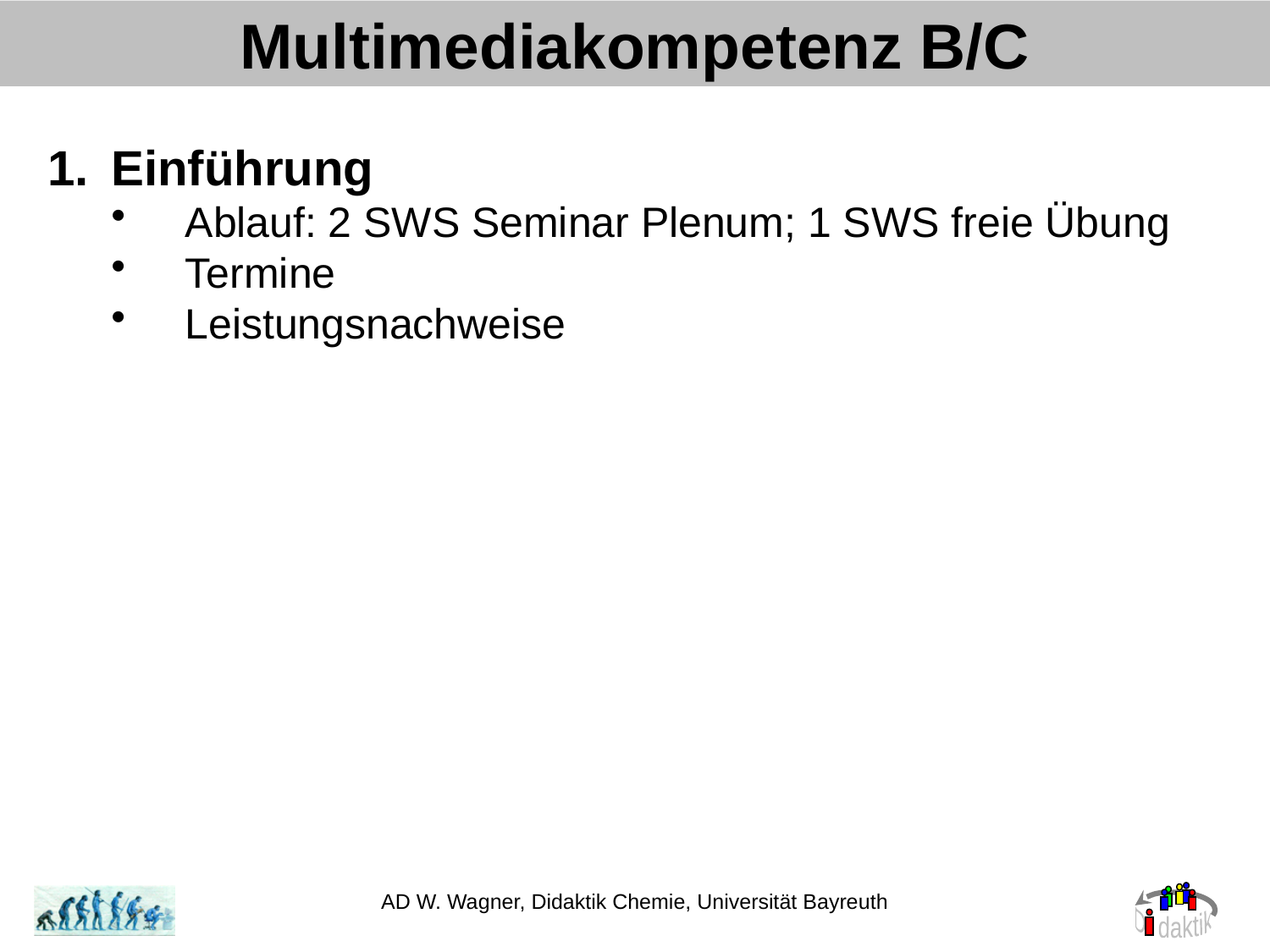

Multimediakompetenz B/C
Einführung
Ablauf: 2 SWS Seminar Plenum; 1 SWS freie Übung
Termine
Leistungsnachweise

AD W. Wagner, Didaktik Chemie, Universität Bayreuth